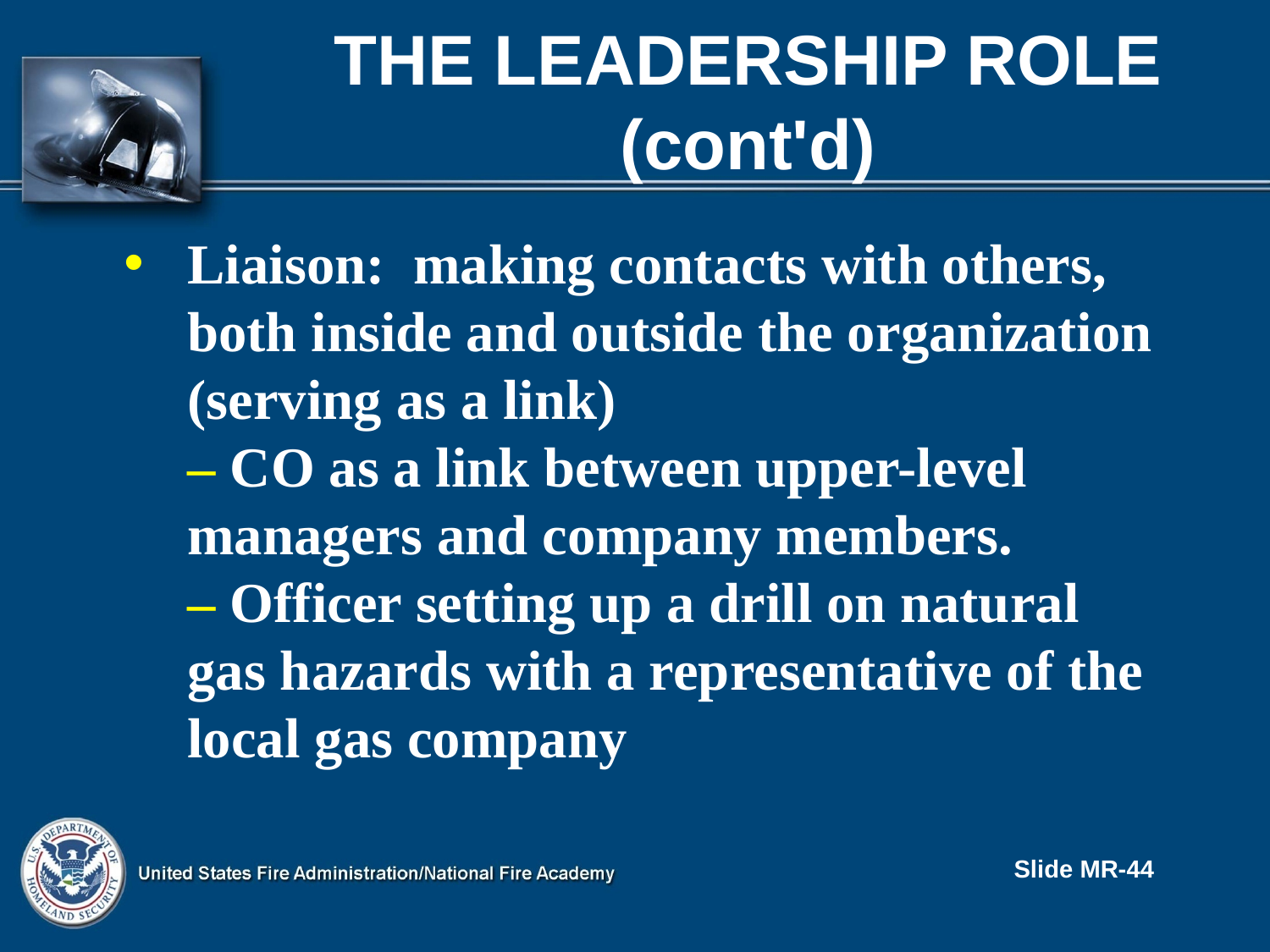

# The Leadership Role (cont'd)
Liaison:  making contacts with others, both inside and outside the organization (serving as a link)
	– CO as a link between upper-level managers and company members.
	– Officer setting up a drill on natural gas hazards with a representative of the local gas company
Slide MR-44